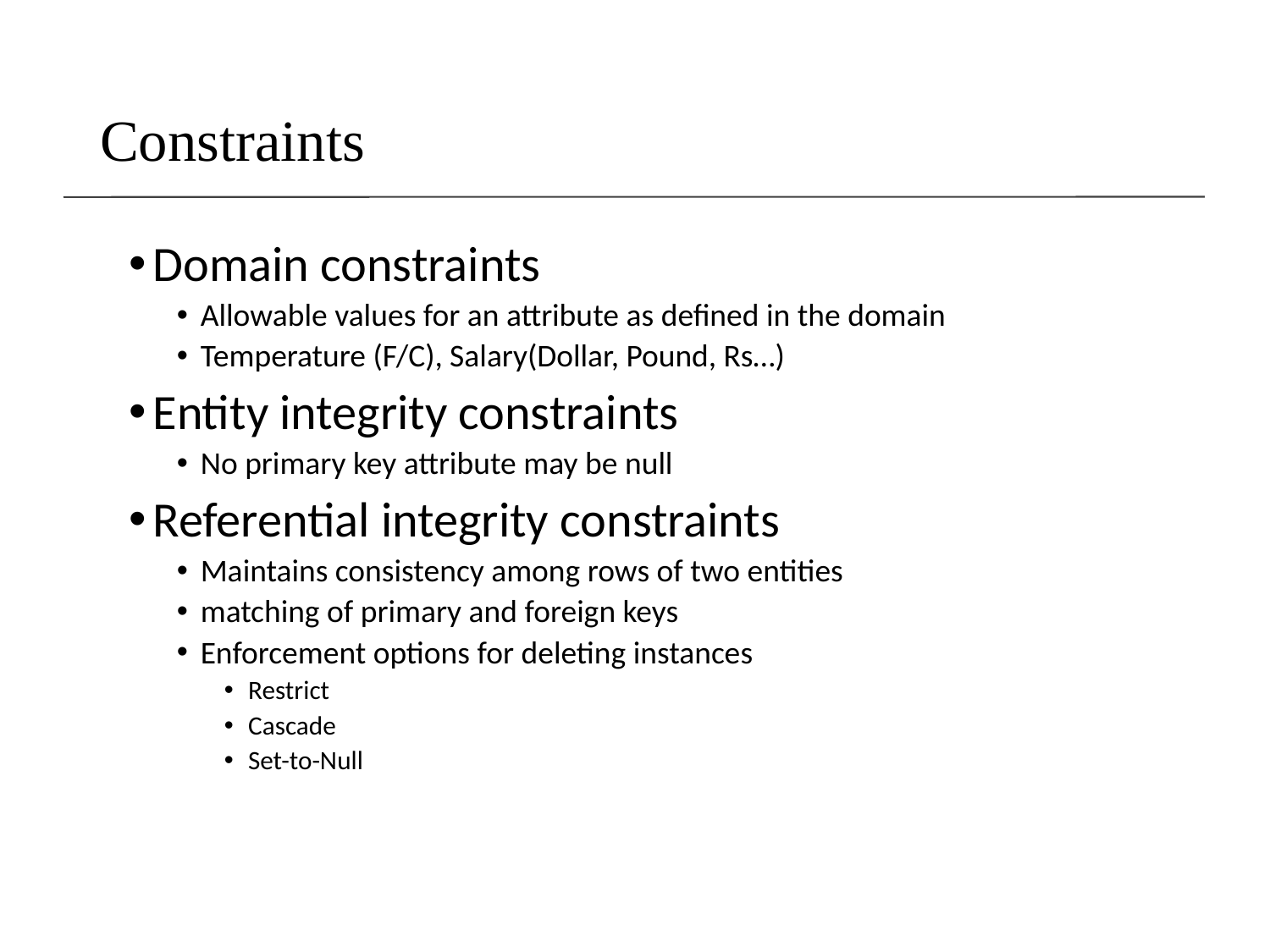

# Constraints
Domain constraints
Allowable values for an attribute as defined in the domain
Temperature (F/C), Salary(Dollar, Pound, Rs…)
Entity integrity constraints
No primary key attribute may be null
Referential integrity constraints
Maintains consistency among rows of two entities
matching of primary and foreign keys
Enforcement options for deleting instances
Restrict
Cascade
Set-to-Null